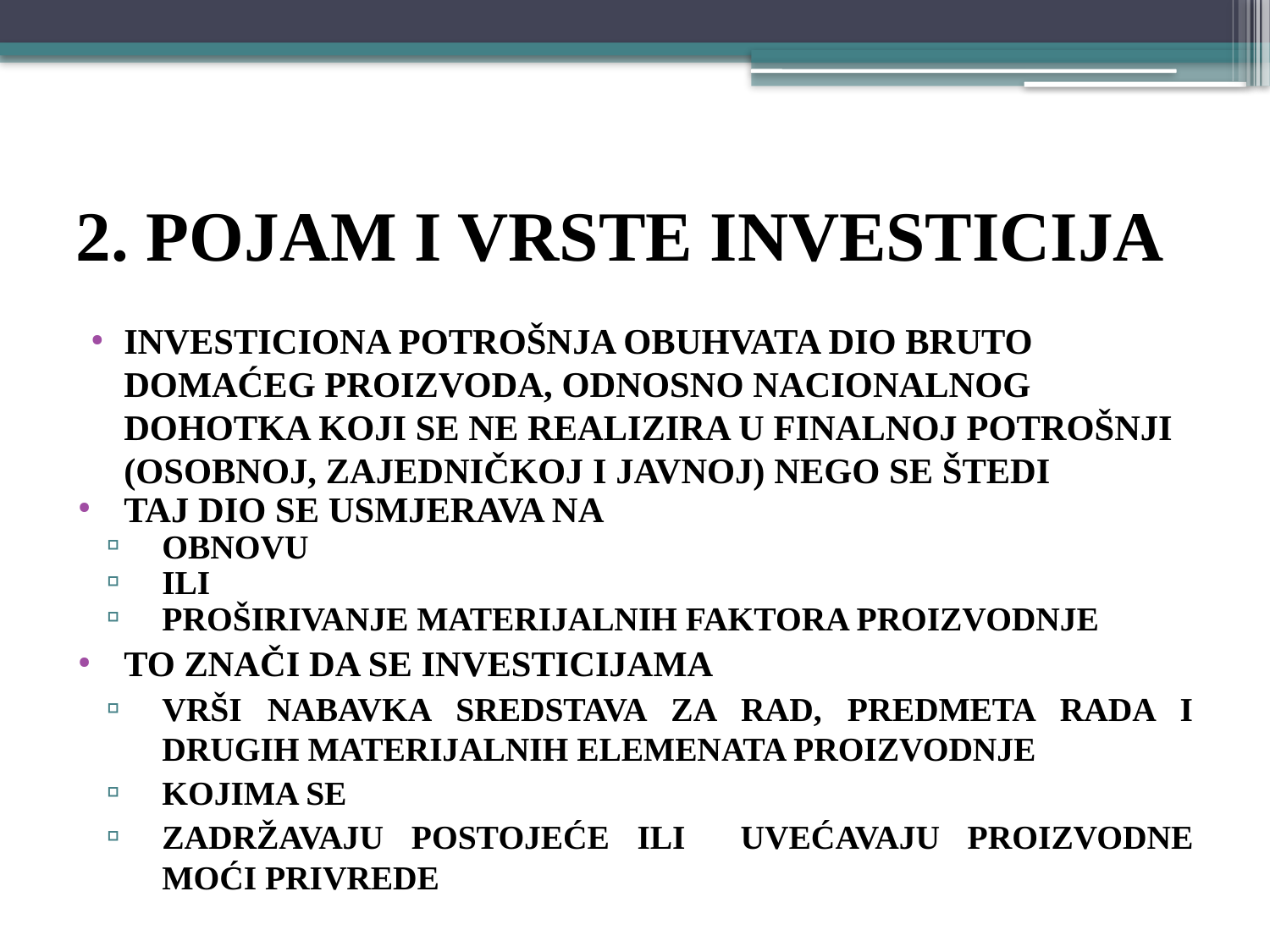

# 2. POJAM I VRSTE INVESTICIJA
INVESTICIONA POTROŠNJA obuhvata dio bruto domaćeg proizvoda, odnosno nacionalnog dohotka koji se ne realizira u finalnoj potrošnji (osobnoj, zajedničkoj i javnoj) nego se štedi
Taj dio se usmjerava na
Obnovu
Ili
proširivanje materijalnih faktora proizvodnje
To znači da se investicijama
vrši nabavka sredstava za rad, predmeta rada i drugih materijalnih elemenata proizvodnje
kojima se
zadržavaju postojeće ili  uvećavaju proizvodne moći privrede